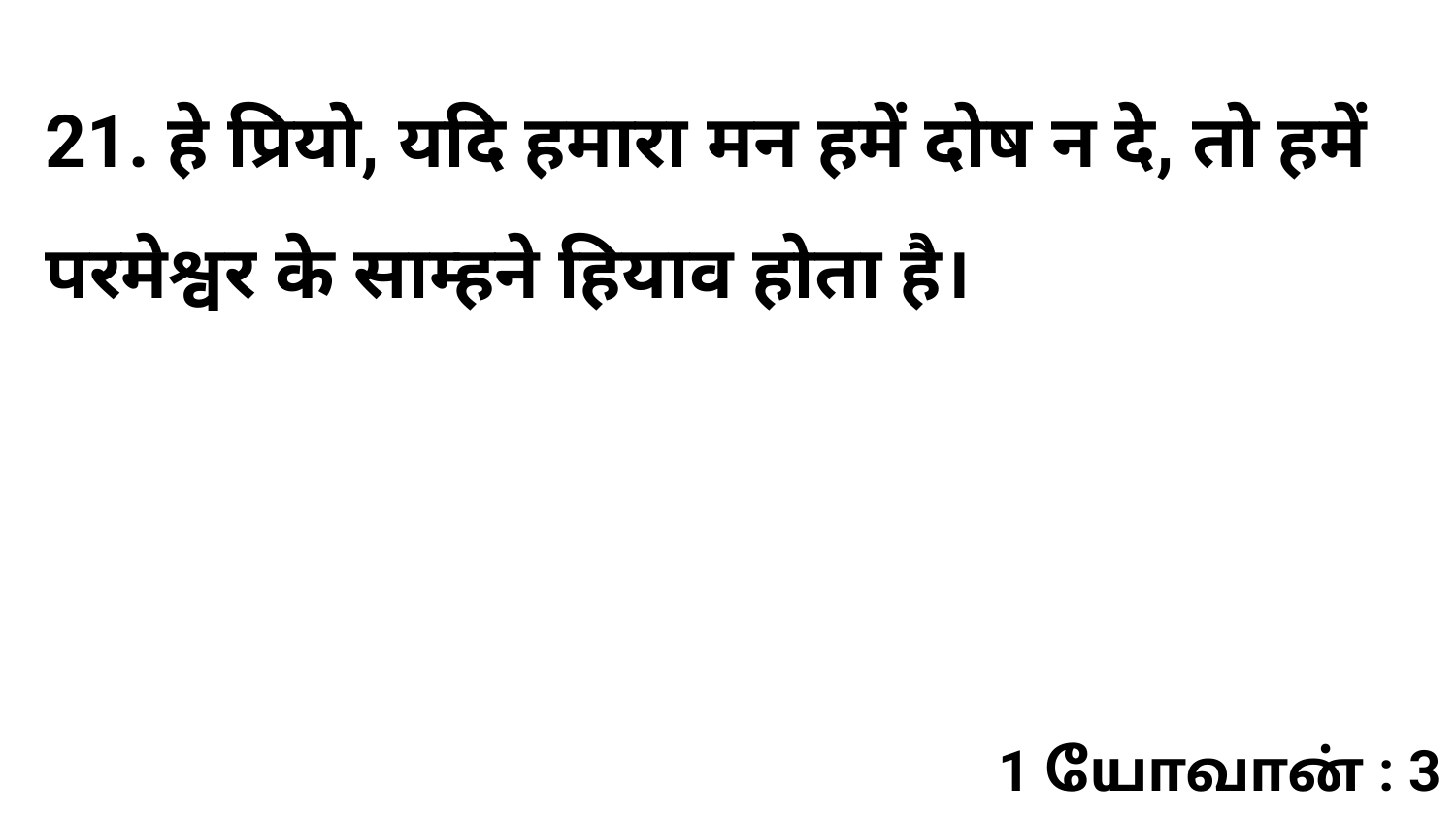

21. हे प्रियो, यदि हमारा मन हमें दोष न दे, तो हमें परमेश्वर के साम्हने हियाव होता है।
1 யோவான் : 3